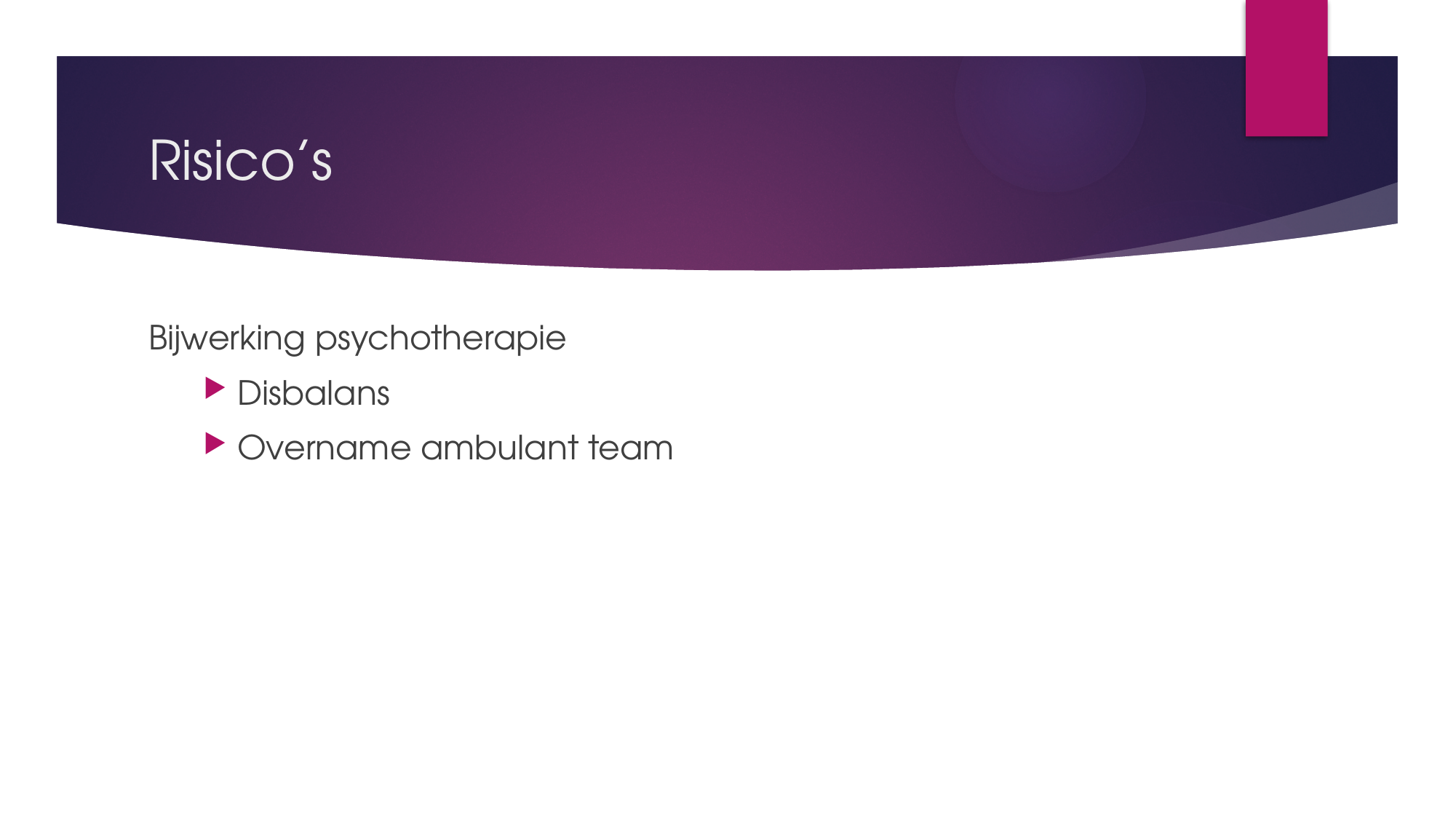

# Risico’s
Bijwerking psychotherapie
Disbalans
Overname ambulant team